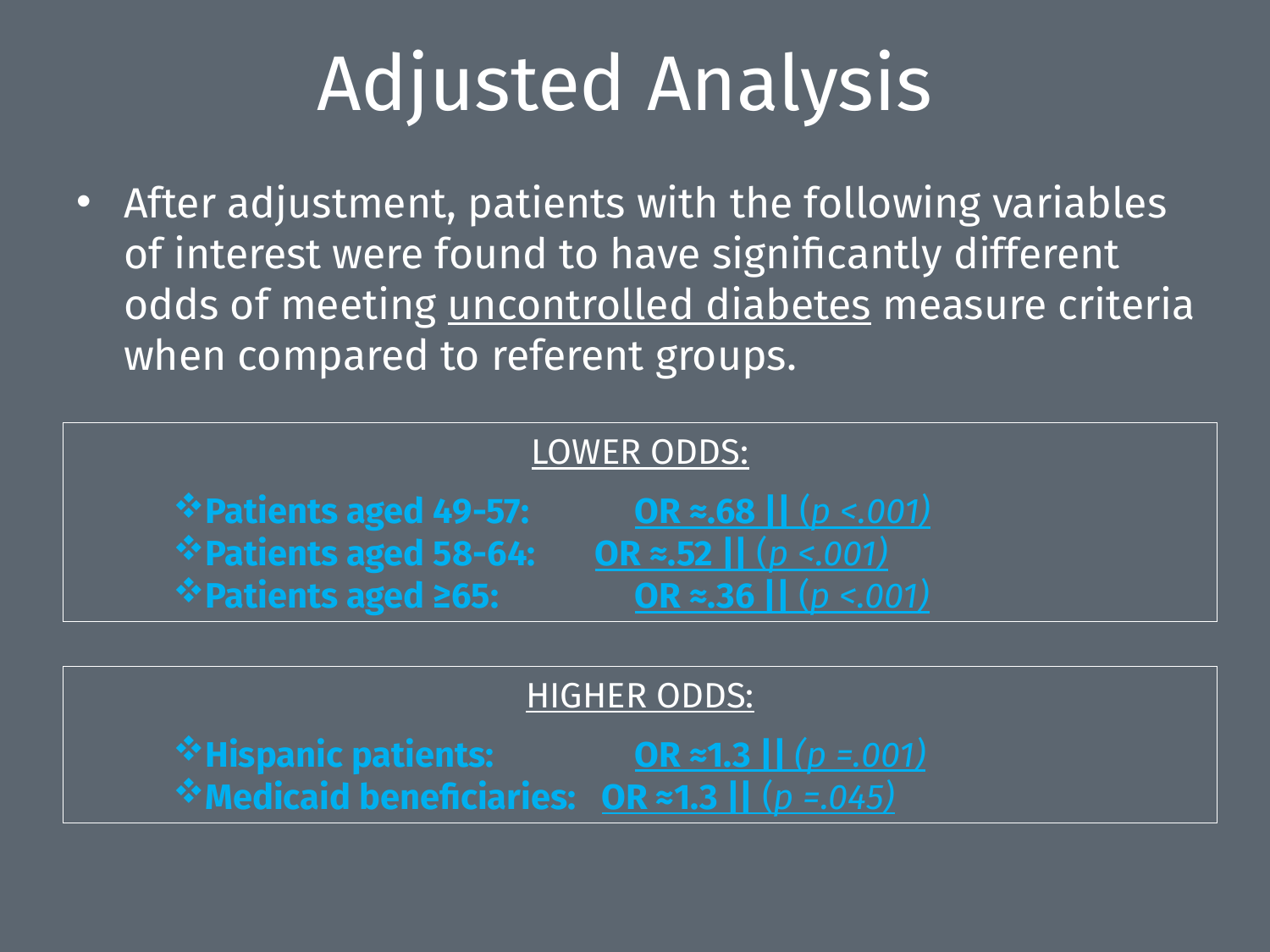

# Adjusted Analysis
After adjustment, patients with the following variables of interest were found to have significantly different odds of meeting uncontrolled diabetes measure criteria when compared to referent groups.

LOWER ODDS:

Patients aged 49-57:	      OR ≈.68 || (p <.001)
Patients aged 58-64:       OR ≈.52 || (p <.001)
Patients aged ≥65: 	      OR ≈.36 || (p <.001)
HIGHER ODDS:

Hispanic patients: 	      OR ≈1.3 || (p =.001)
Medicaid beneficiaries:   OR ≈1.3 || (p =.045)